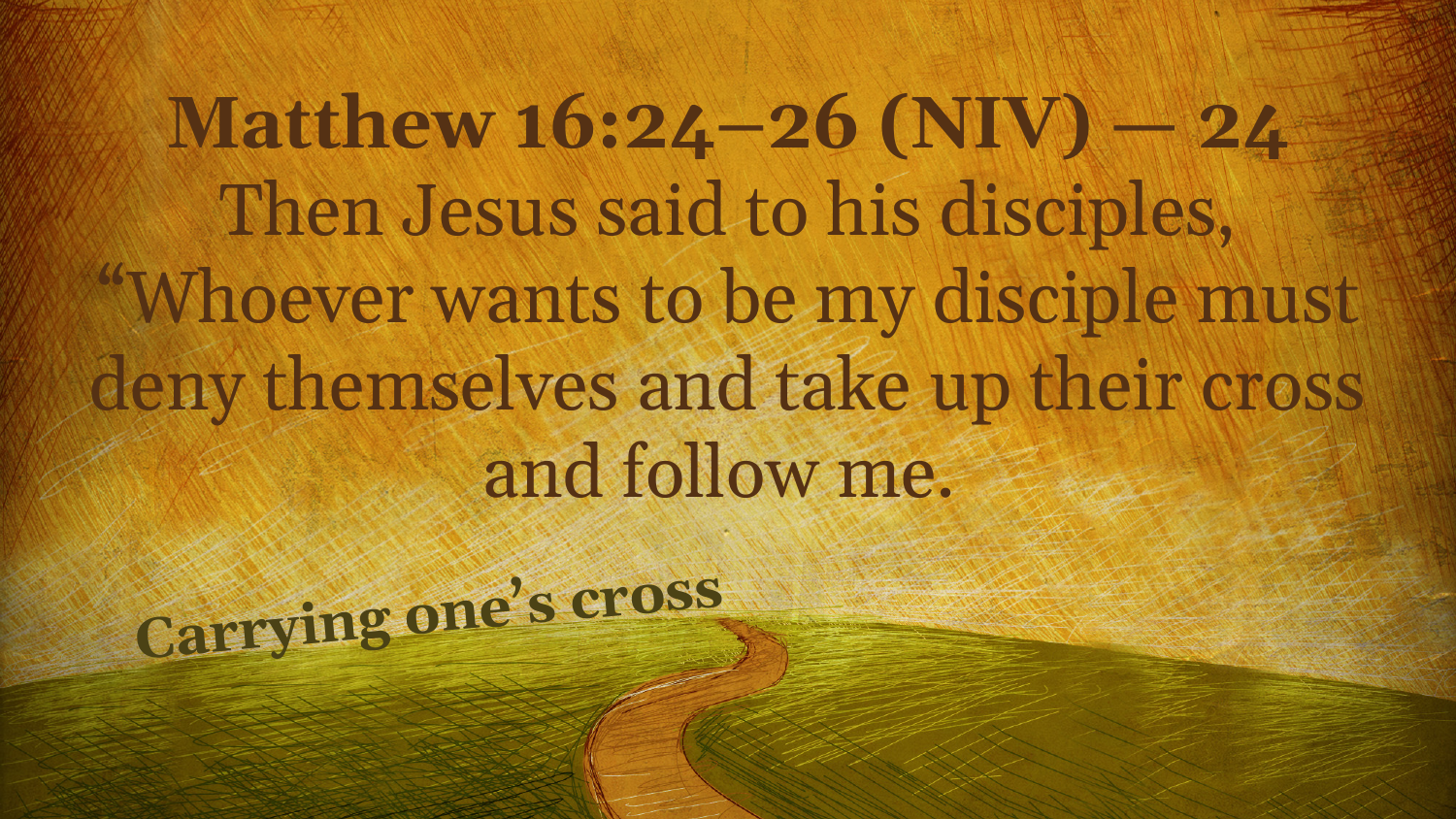

Matthew 16:24–26 (NIV) — 24 Then Jesus said to his disciples, “Whoever wants to be my disciple must deny themselves and take up their cross and follow me.
# Carrying one’s cross